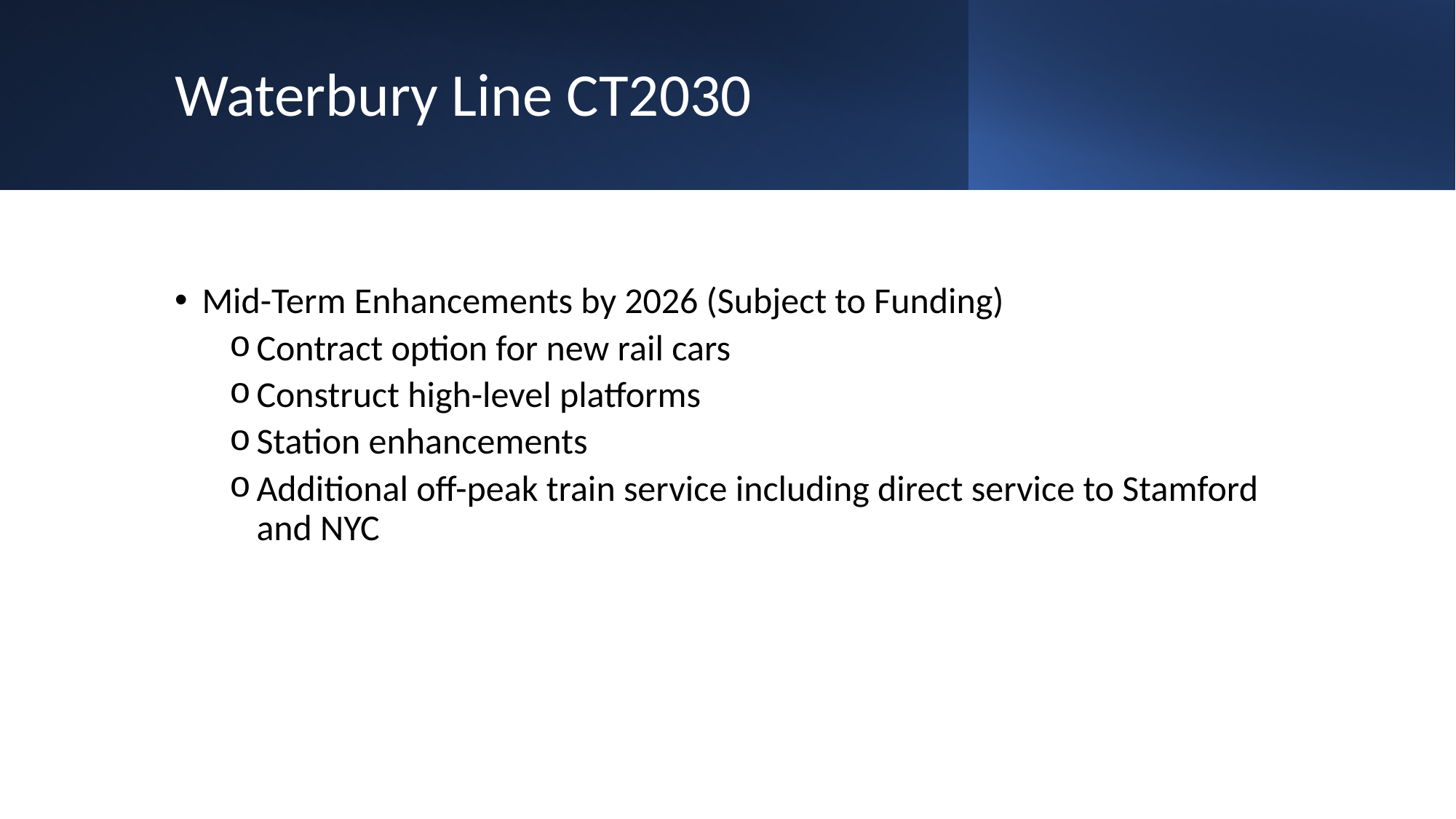

# Waterbury Line CT2030
Mid-Term Enhancements by 2026 (Subject to Funding)
Contract option for new rail cars
Construct high-level platforms
Station enhancements
Additional off-peak train service including direct service to Stamford and NYC